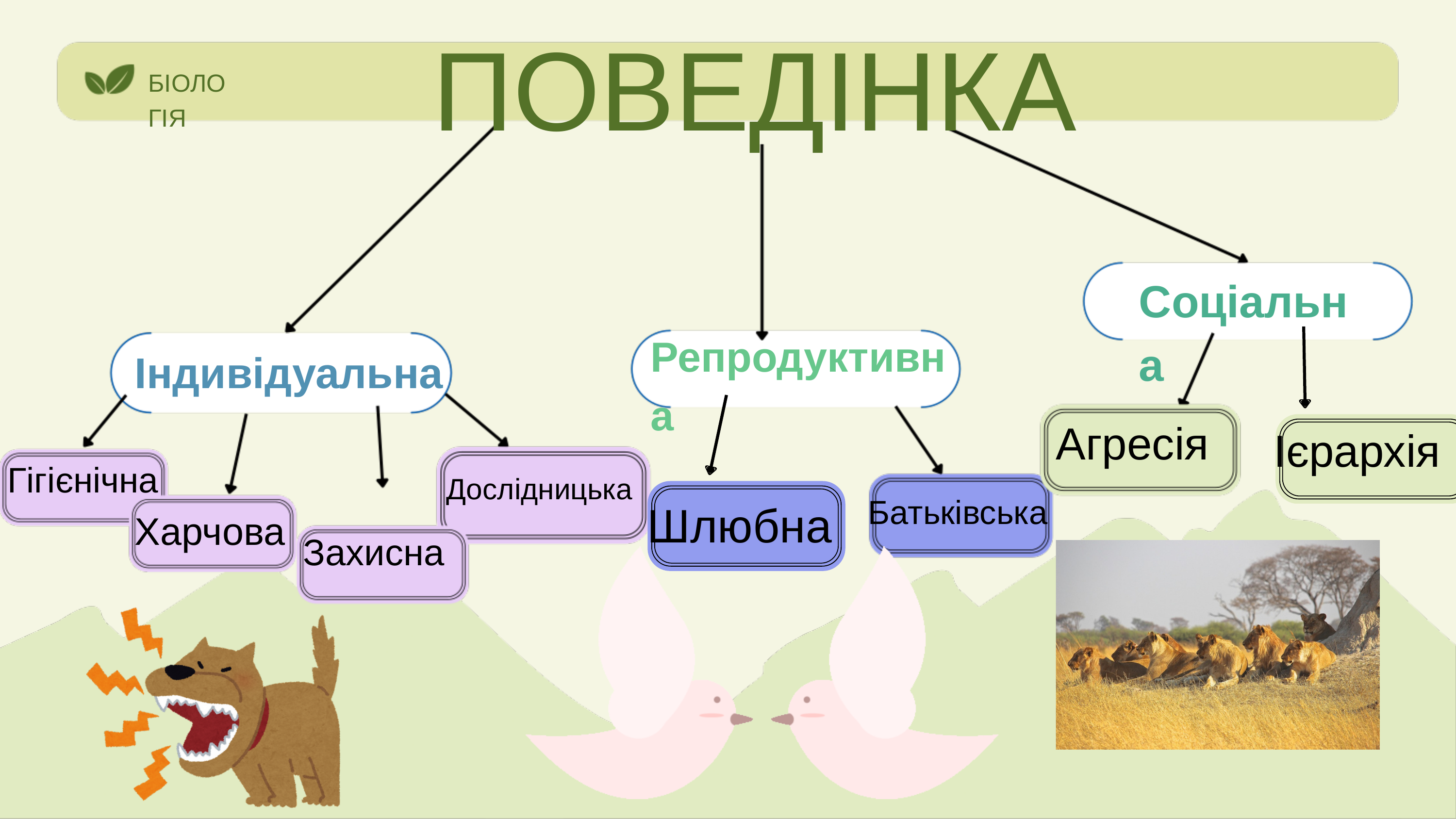

ПОВЕДІНКА

БІОЛОГІЯ
Соціальна
Репродуктивна

Індивідуальна

Агресія
Ієрархія
Гігієнічна
Дослідницька
Батьківська
Шлюбна
Харчова
Захисна